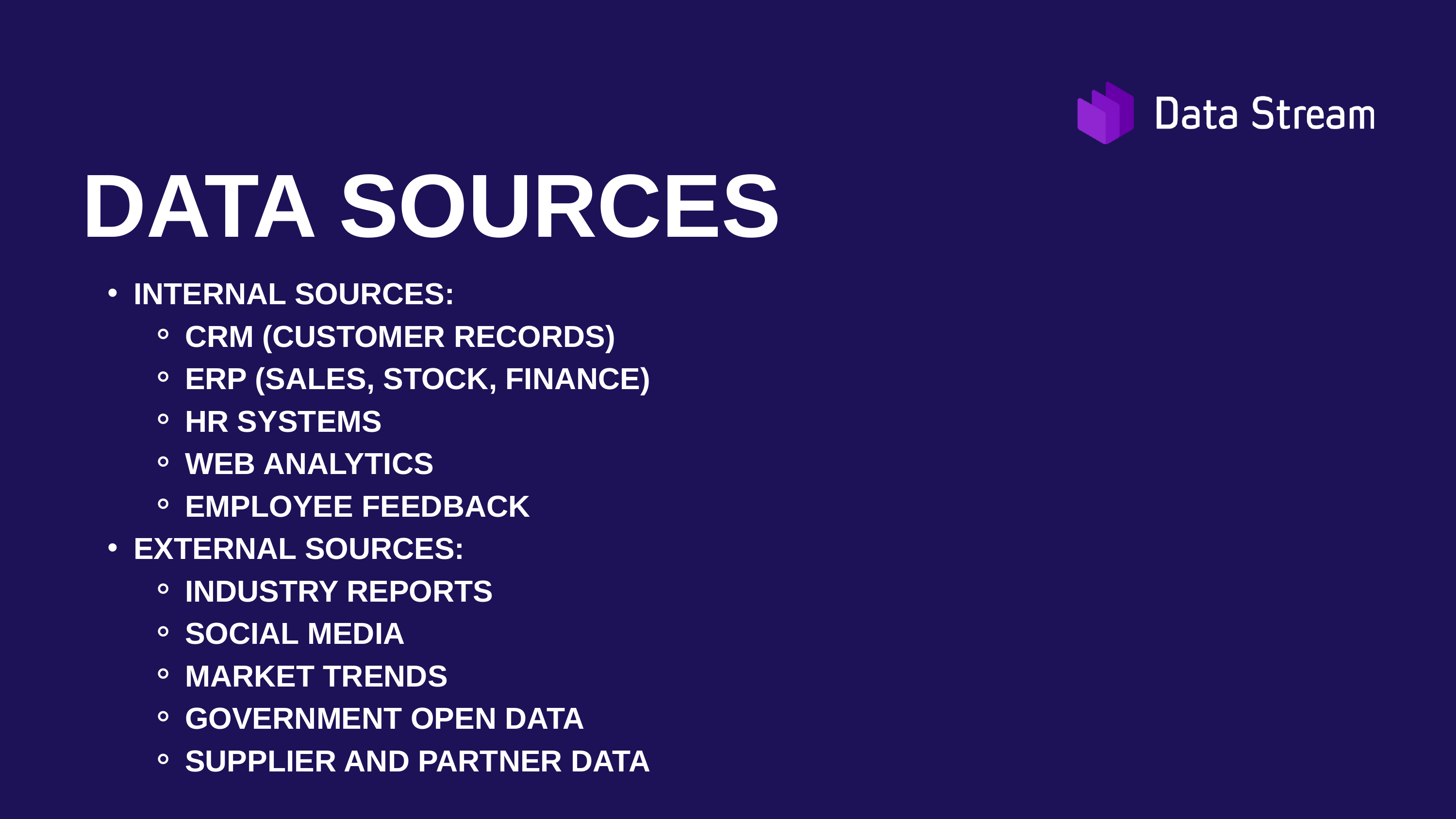

DATA SOURCES

INTERNAL SOURCES:
CRM (CUSTOMER RECORDS)
ERP (SALES, STOCK, FINANCE)
HR SYSTEMS
WEB ANALYTICS
EMPLOYEE FEEDBACK
EXTERNAL SOURCES:
INDUSTRY REPORTS
SOCIAL MEDIA
MARKET TRENDS
GOVERNMENT OPEN DATA
SUPPLIER AND PARTNER DATA